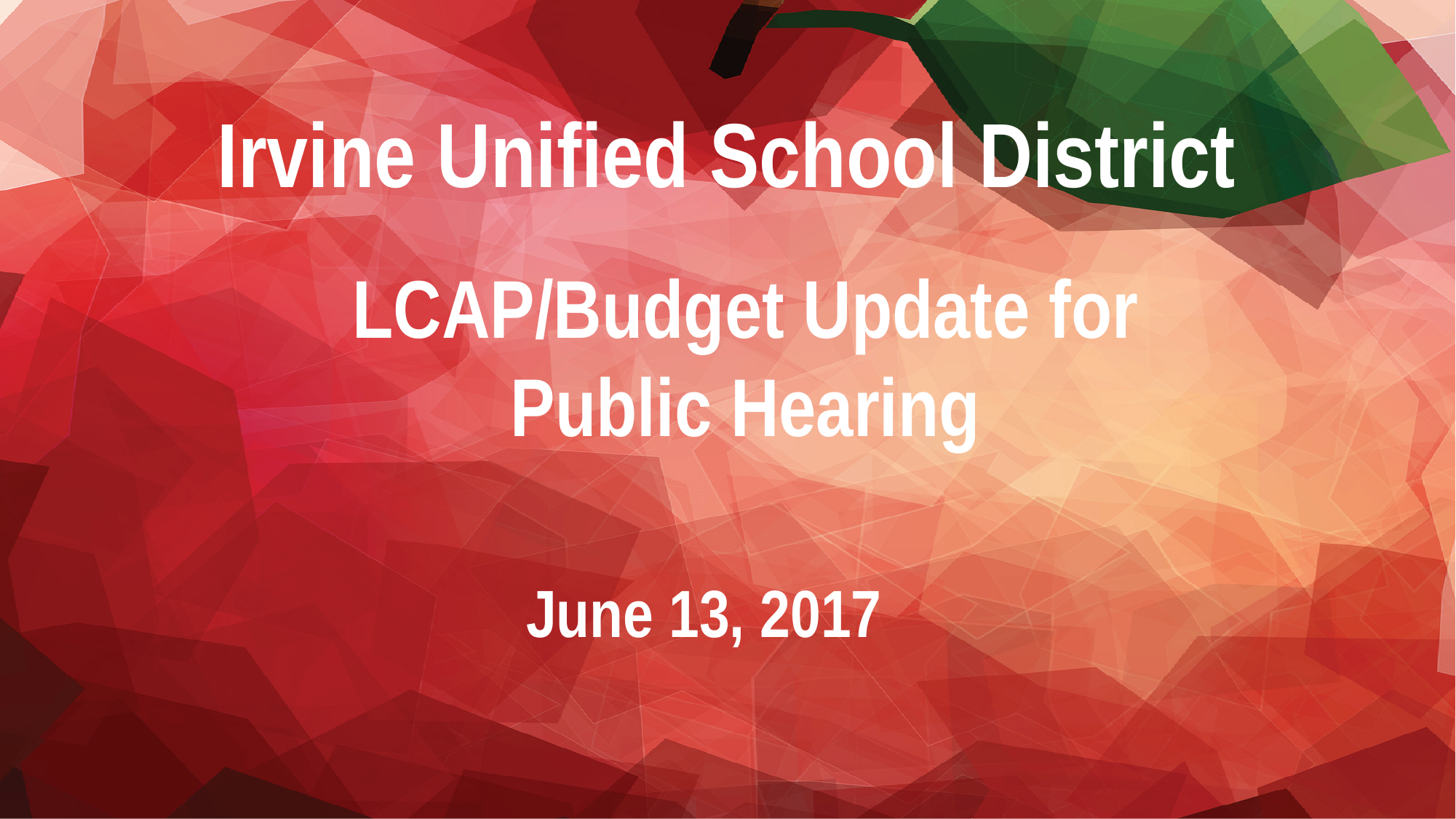

# Irvine Unified School District
LCAP/Budget Update for
Public Hearing
June 13, 2017